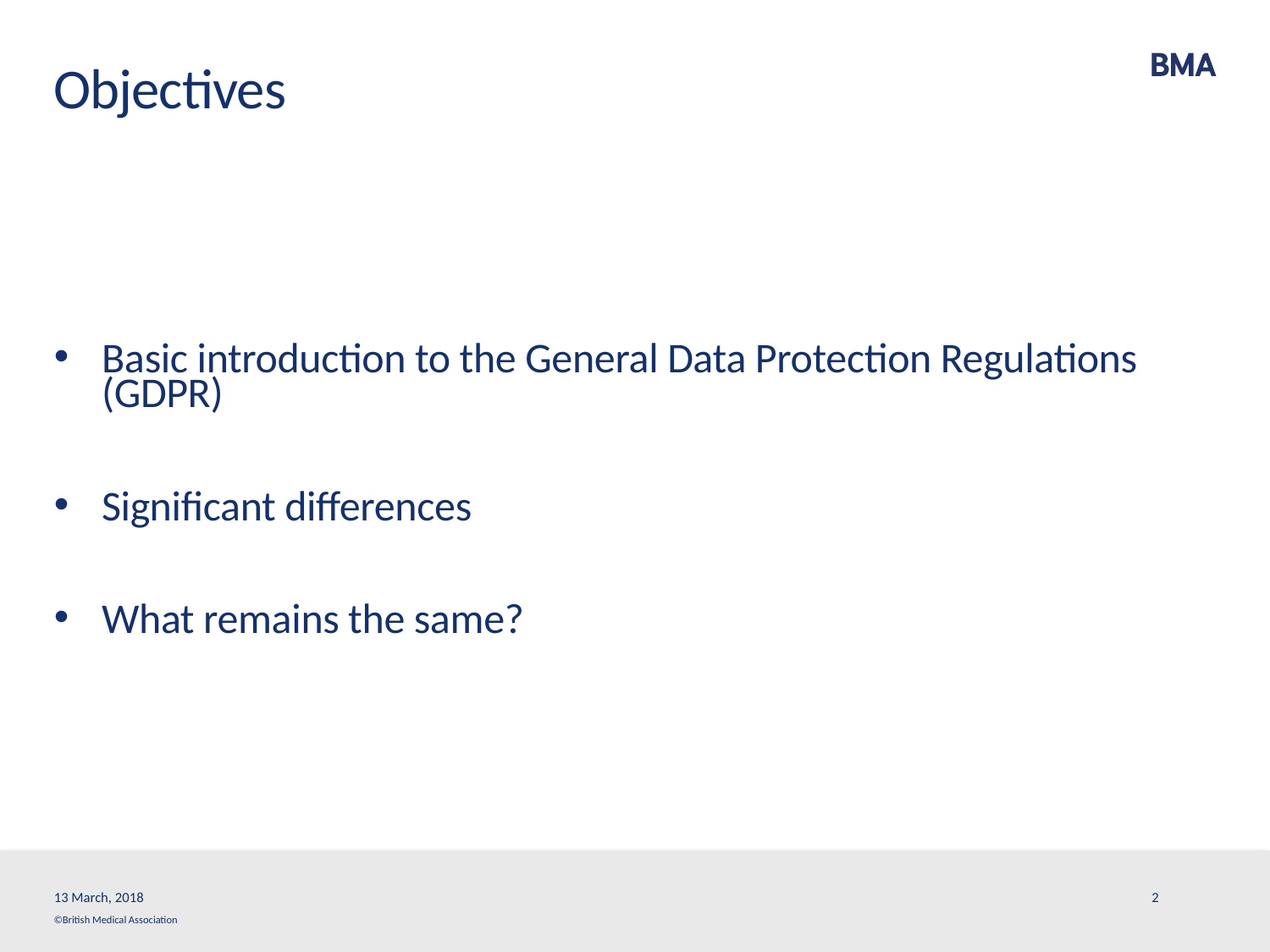

# Objectives

Basic introduction to the General Data Protection Regulations (GDPR)

Significant differences

What remains the same?

13 March, 2018
2